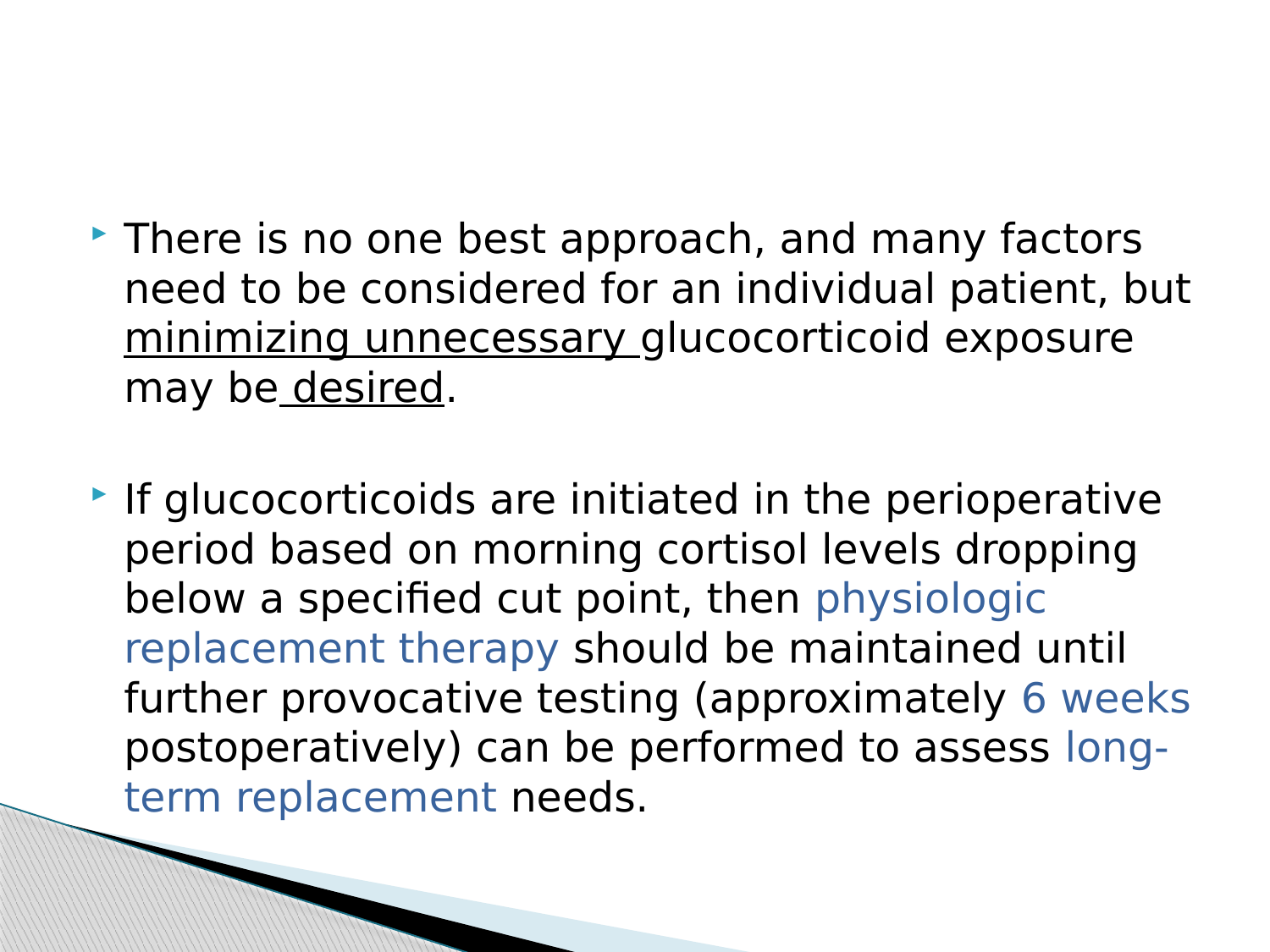

#
There is no one best approach, and many factors need to be considered for an individual patient, but minimizing unnecessary glucocorticoid exposure may be desired.

If glucocorticoids are initiated in the perioperative period based on morning cortisol levels dropping below a specified cut point, then physiologic replacement therapy should be maintained until further provocative testing (approximately 6 weeks postoperatively) can be performed to assess long-term replacement needs.